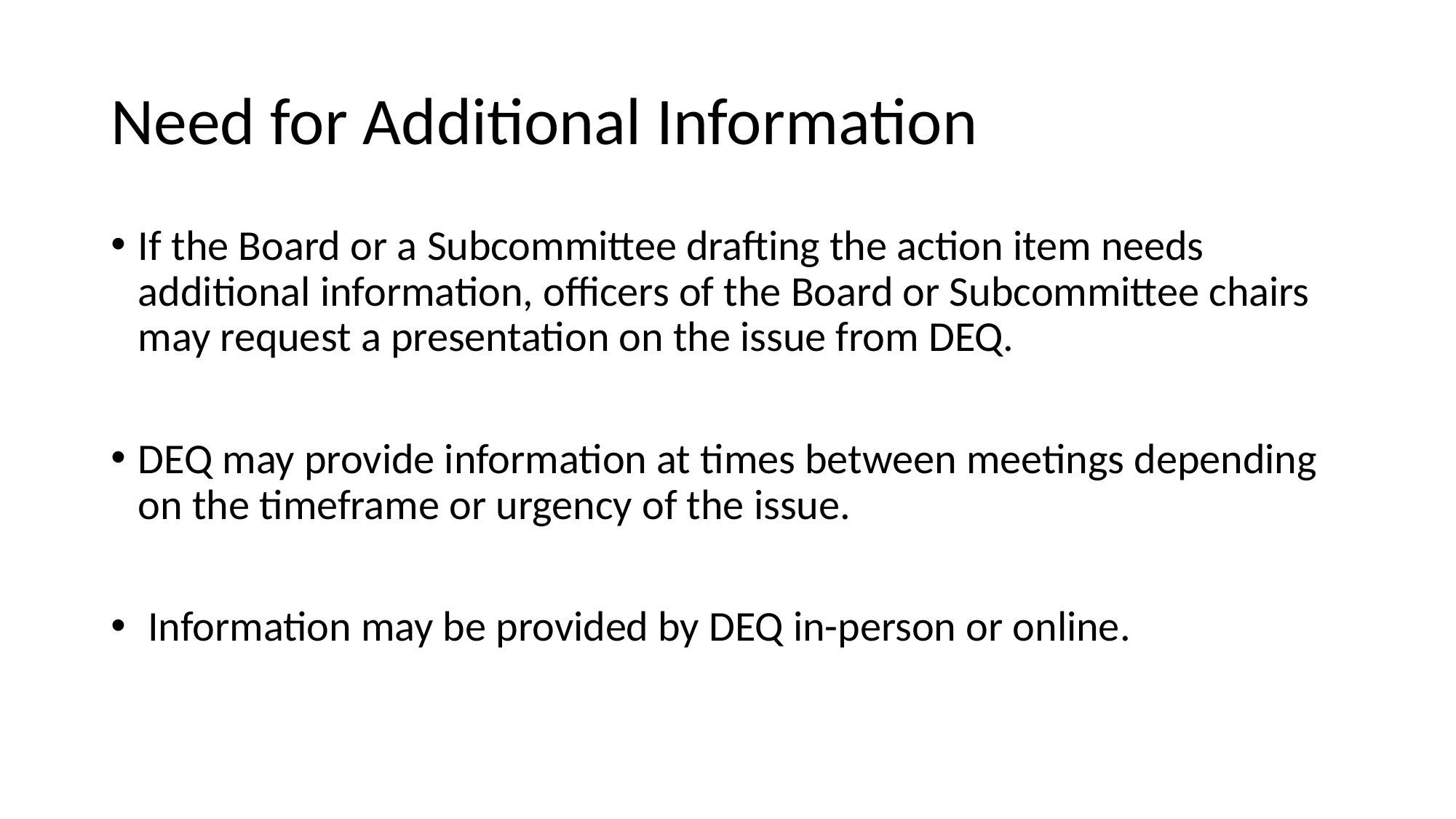

# Need for Additional Information
If the Board or a Subcommittee drafting the action item needs additional information, officers of the Board or Subcommittee chairs may request a presentation on the issue from DEQ.

DEQ may provide information at times between meetings depending on the timeframe or urgency of the issue.

 Information may be provided by DEQ in-person or online.